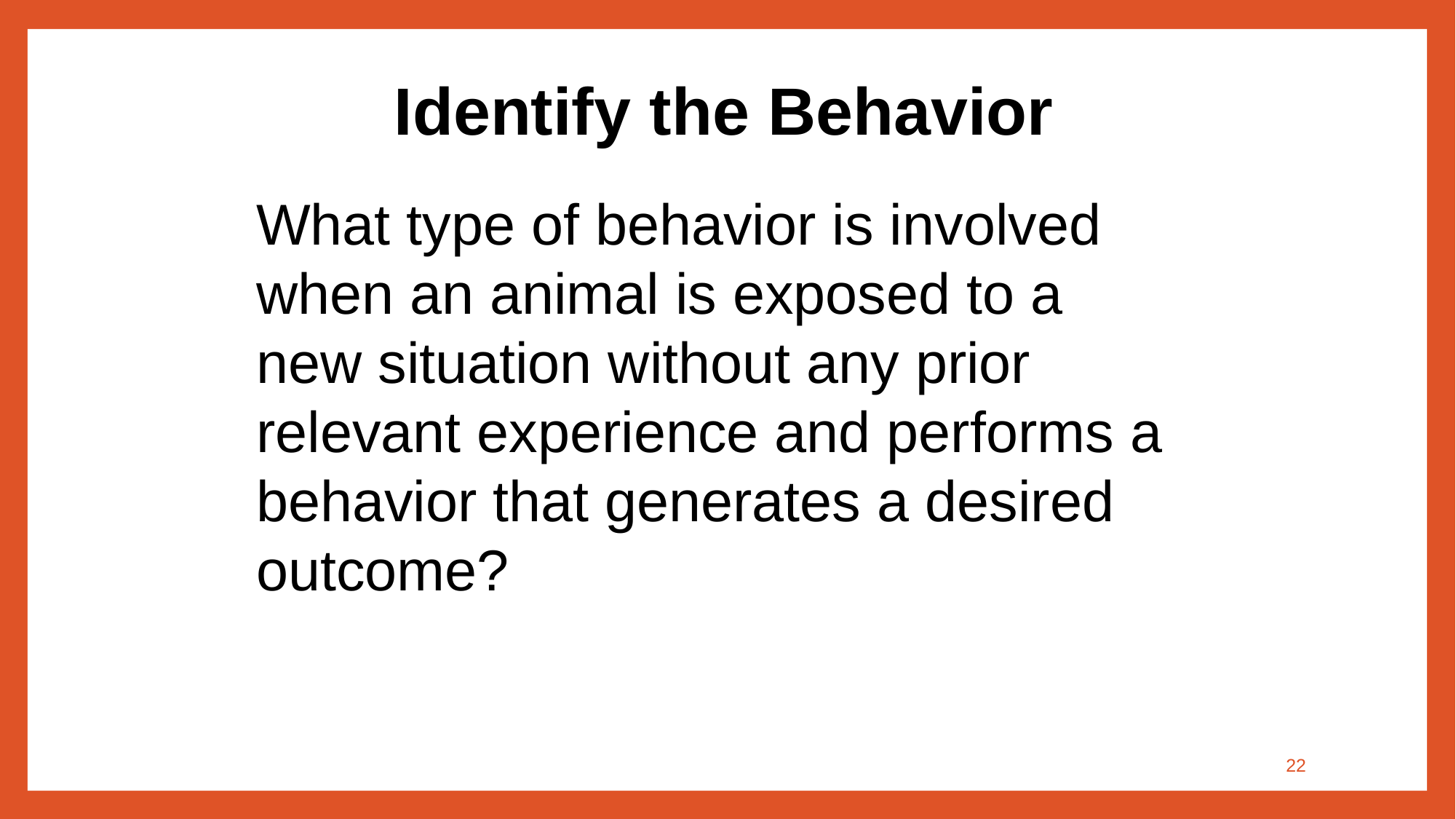

# Identify the Behavior
What type of behavior is involved when an animal is exposed to a new situation without any prior relevant experience and performs a behavior that generates a desired outcome?
22